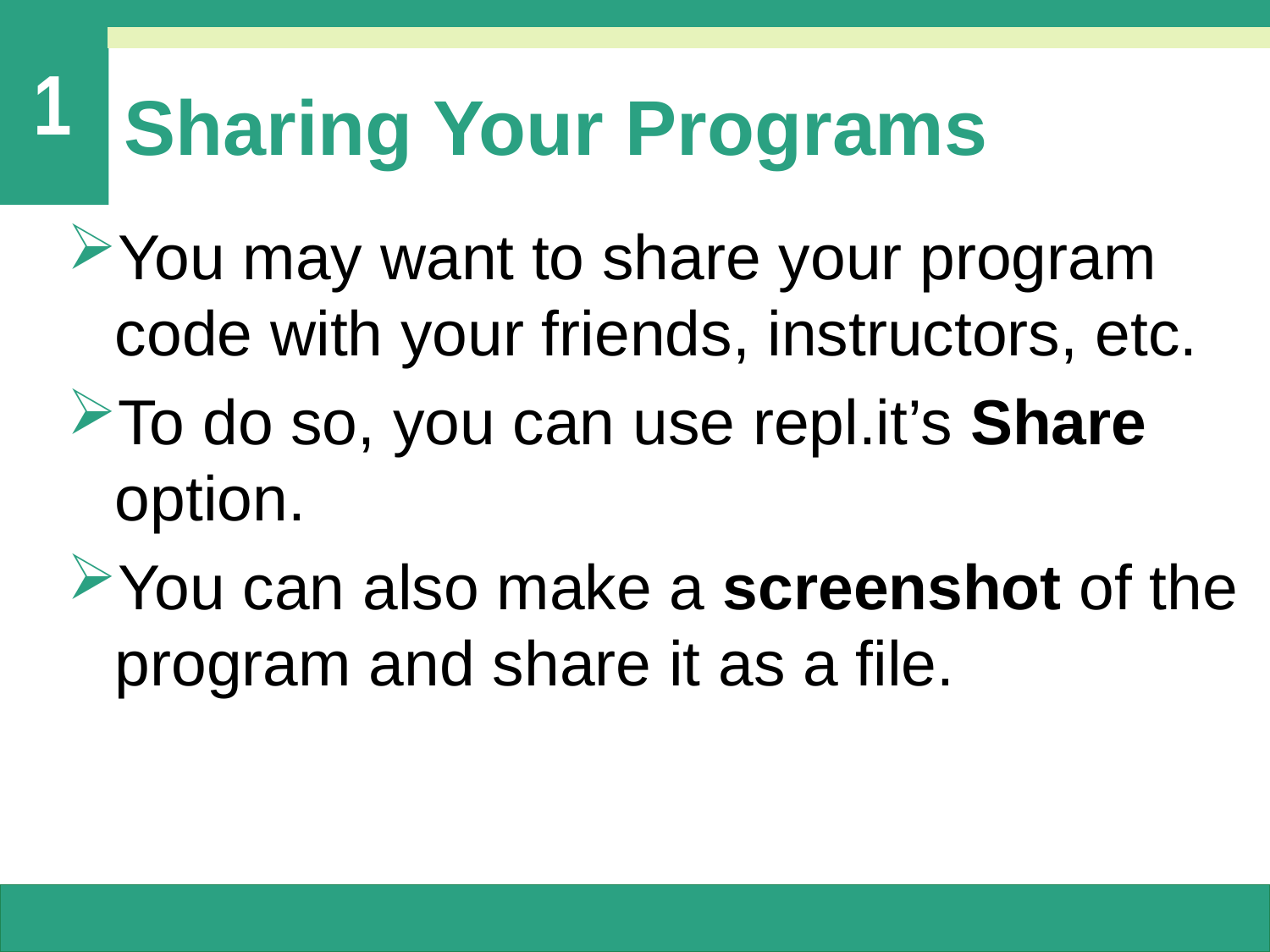

# Sharing Your Programs
You may want to share your program code with your friends, instructors, etc.
To do so, you can use repl.it’s Share option.
You can also make a screenshot of the program and share it as a file.